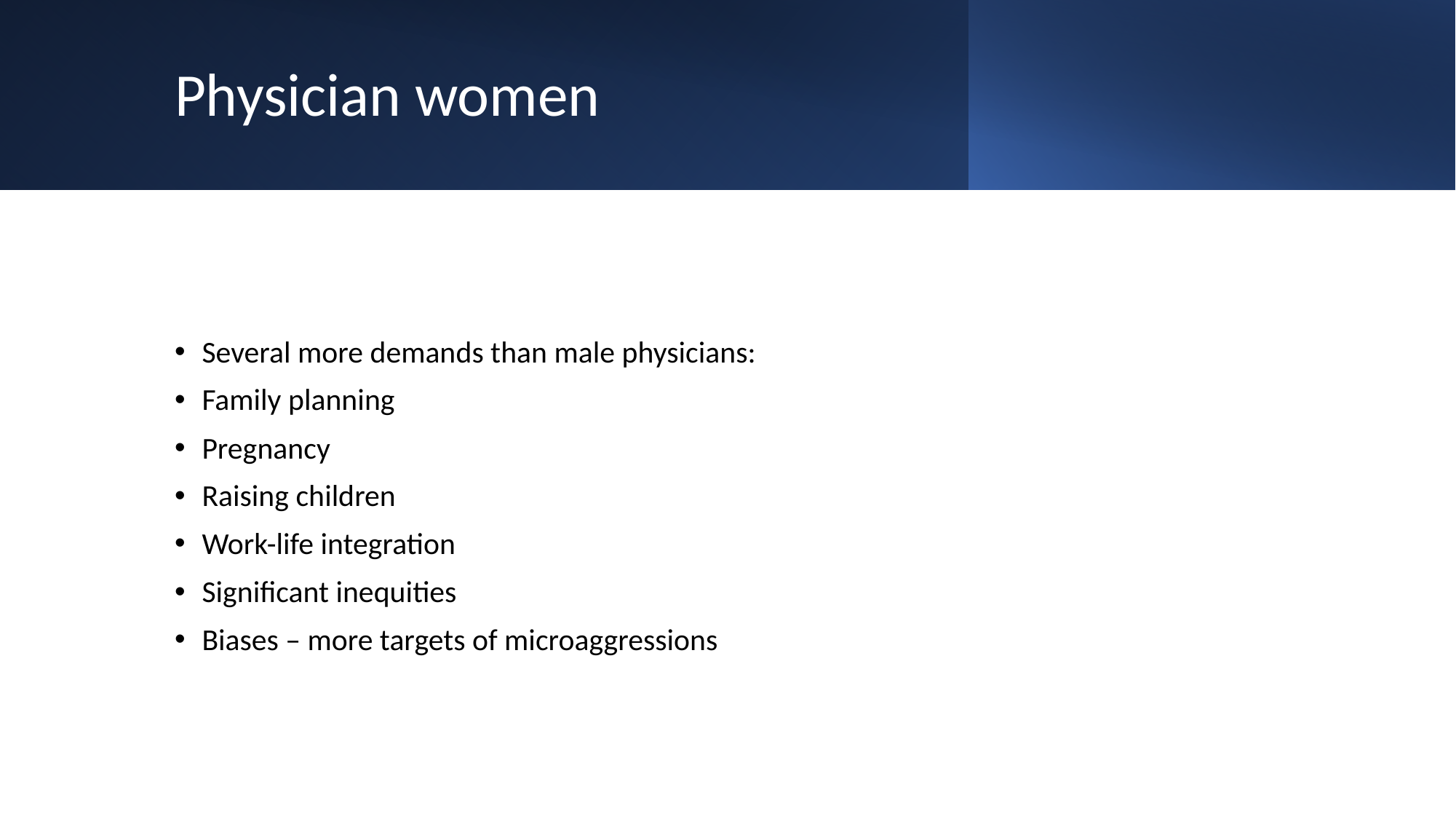

# Physician women
Several more demands than male physicians:
Family planning
Pregnancy
Raising children
Work-life integration
Significant inequities
Biases – more targets of microaggressions